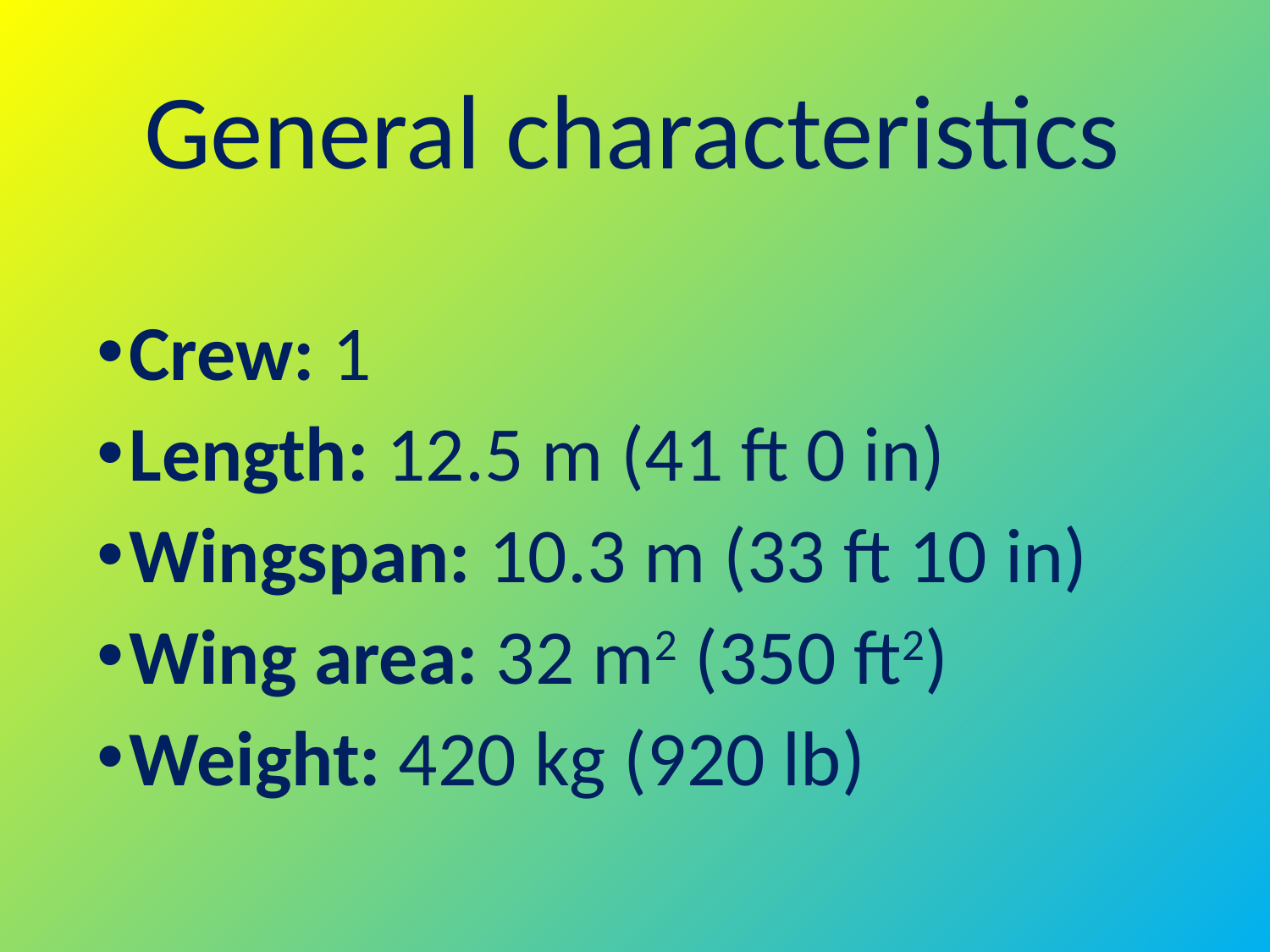

# General characteristics
Crew: 1
Length: 12.5 m (41 ft 0 in)
Wingspan: 10.3 m (33 ft 10 in)
Wing area: 32 m2 (350 ft2)
Weight: 420 kg (920 lb)